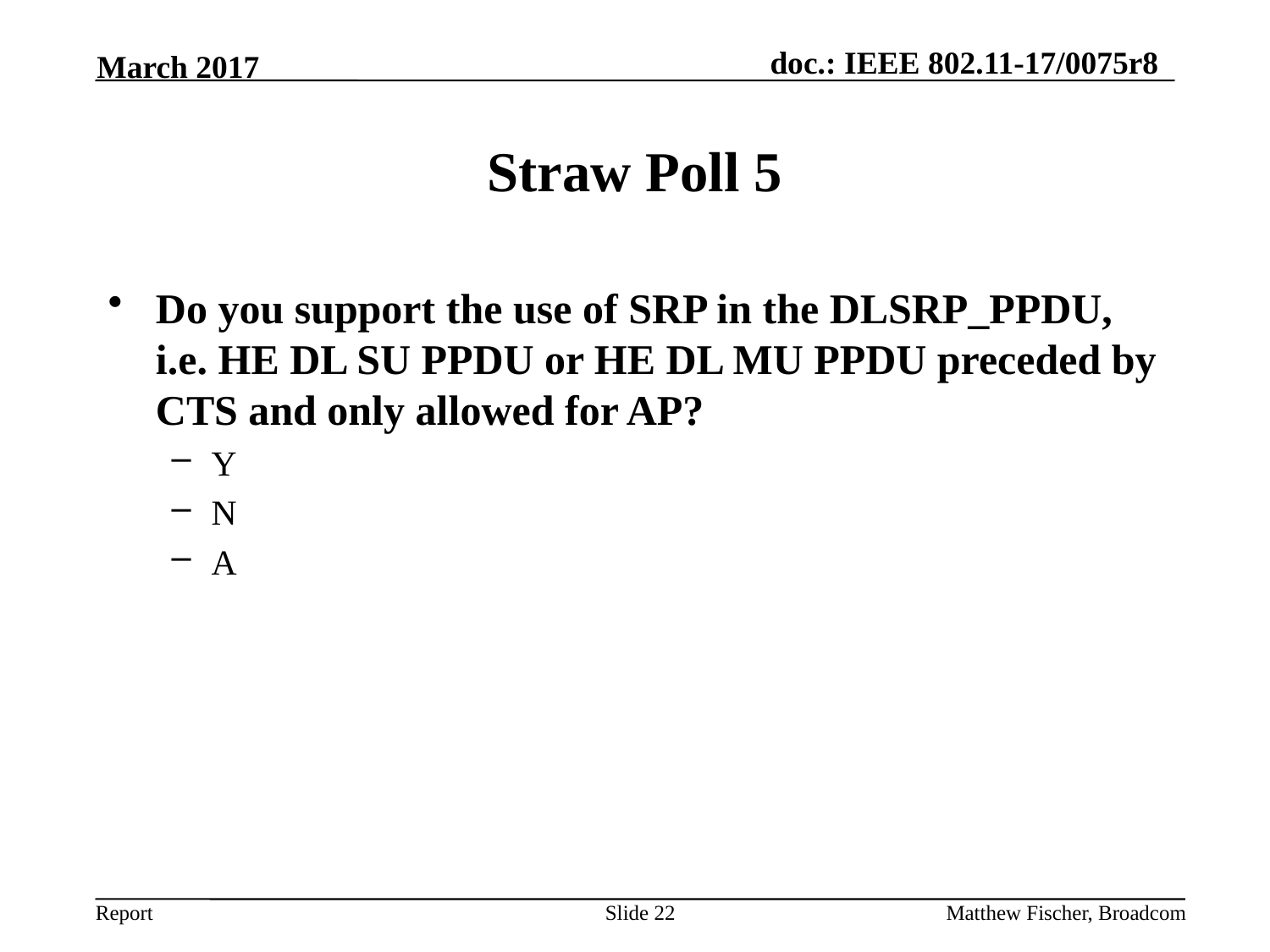

March 2017
# Straw Poll 5
Do you support the use of SRP in the DLSRP_PPDU, i.e. HE DL SU PPDU or HE DL MU PPDU preceded by CTS and only allowed for AP?
Y
N
A
Slide 22
Matthew Fischer, Broadcom